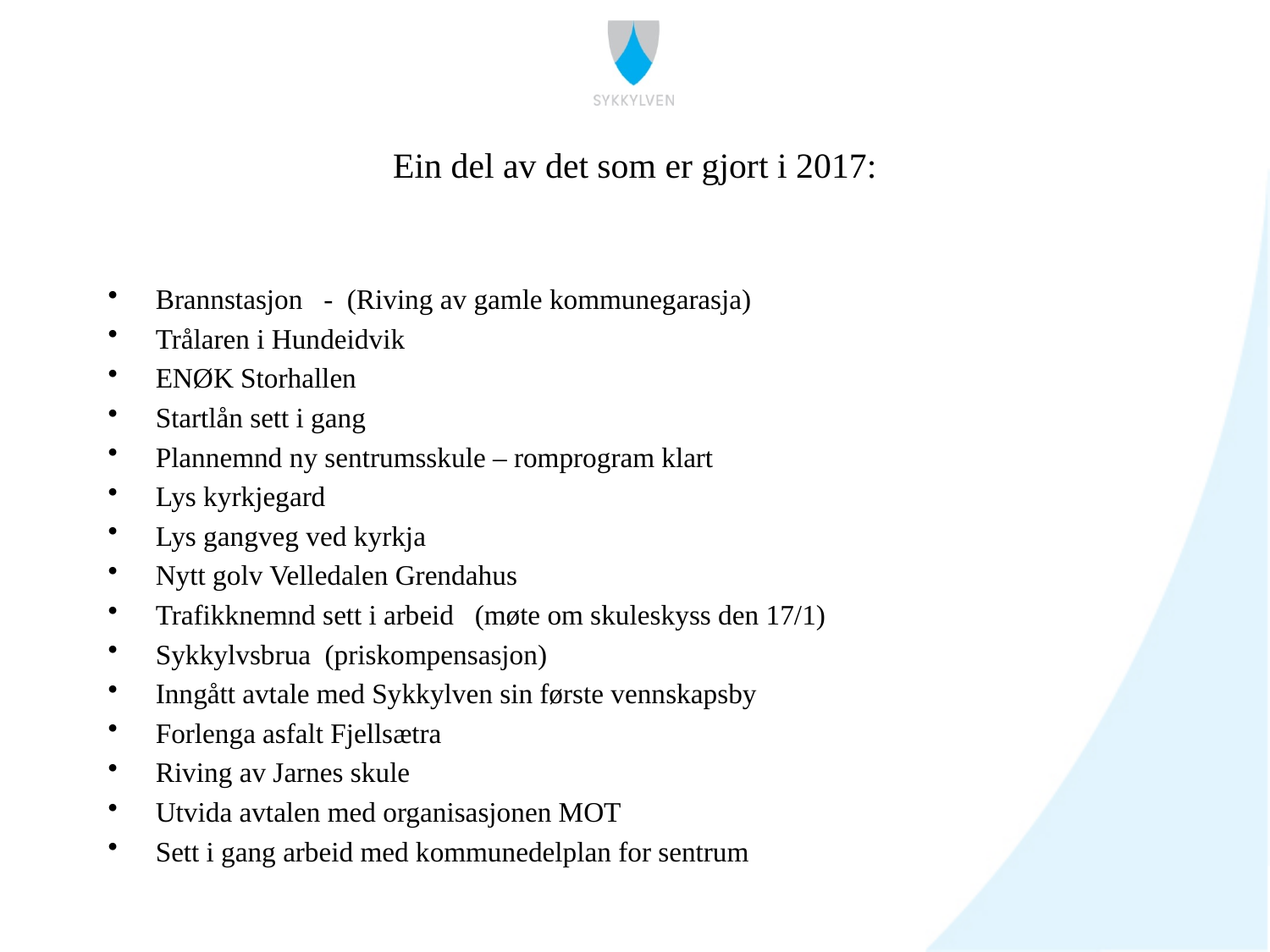

# Ein del av det som er gjort i 2017:
Brannstasjon   -  (Riving av gamle kommunegarasja)
Trålaren i Hundeidvik
ENØK Storhallen
Startlån sett i gang
Plannemnd ny sentrumsskule – romprogram klart
Lys kyrkjegard
Lys gangveg ved kyrkja
Nytt golv Velledalen Grendahus
Trafikknemnd sett i arbeid   (møte om skuleskyss den 17/1)
Sykkylvsbrua  (priskompensasjon)
Inngått avtale med Sykkylven sin første vennskapsby
Forlenga asfalt Fjellsætra
Riving av Jarnes skule
Utvida avtalen med organisasjonen MOT
Sett i gang arbeid med kommunedelplan for sentrum